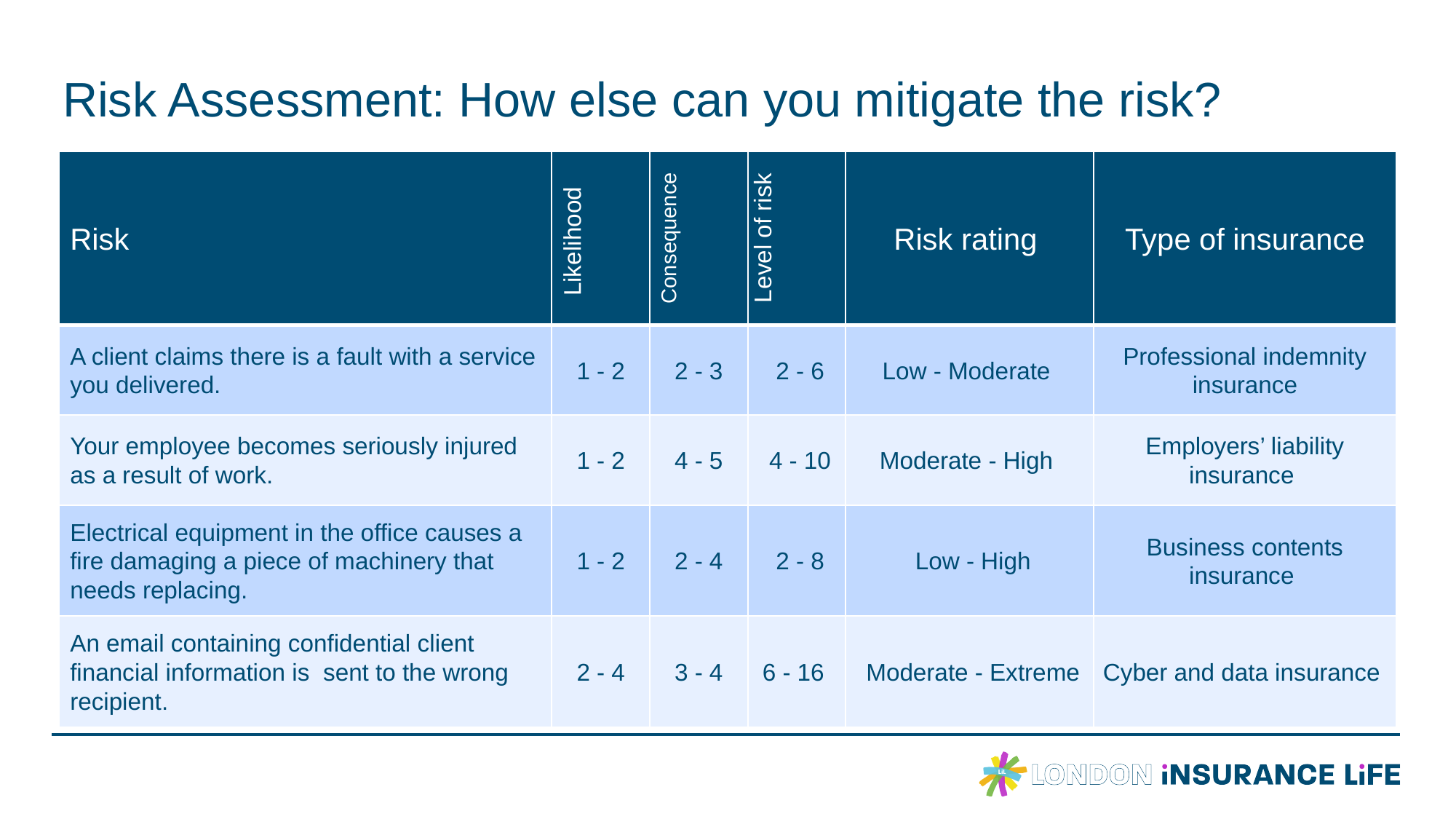

# Risk Assessment: How else can you mitigate the risk?
| Risk | Likelihood | Consequence | Level of risk | Risk rating | Type of insurance |
| --- | --- | --- | --- | --- | --- |
| A client claims there is a fault with a service you delivered. | 1 - 2 | 2 - 3 | 2 - 6 | Low - Moderate | Professional indemnity insurance |
| Your employee becomes seriously injured as a result of work. | 1 - 2 | 4 - 5 | 4 - 10 | Moderate - High | Employers’ liability insurance |
| Electrical equipment in the office causes a fire damaging a piece of machinery that needs replacing. | 1 - 2 | 2 - 4 | 2 - 8 | Low - High | Business contents insurance |
| An email containing confidential client financial information is sent to the wrong recipient. | 2 - 4 | 3 - 4 | 6 - 16 | Moderate - Extreme | Cyber and data insurance |